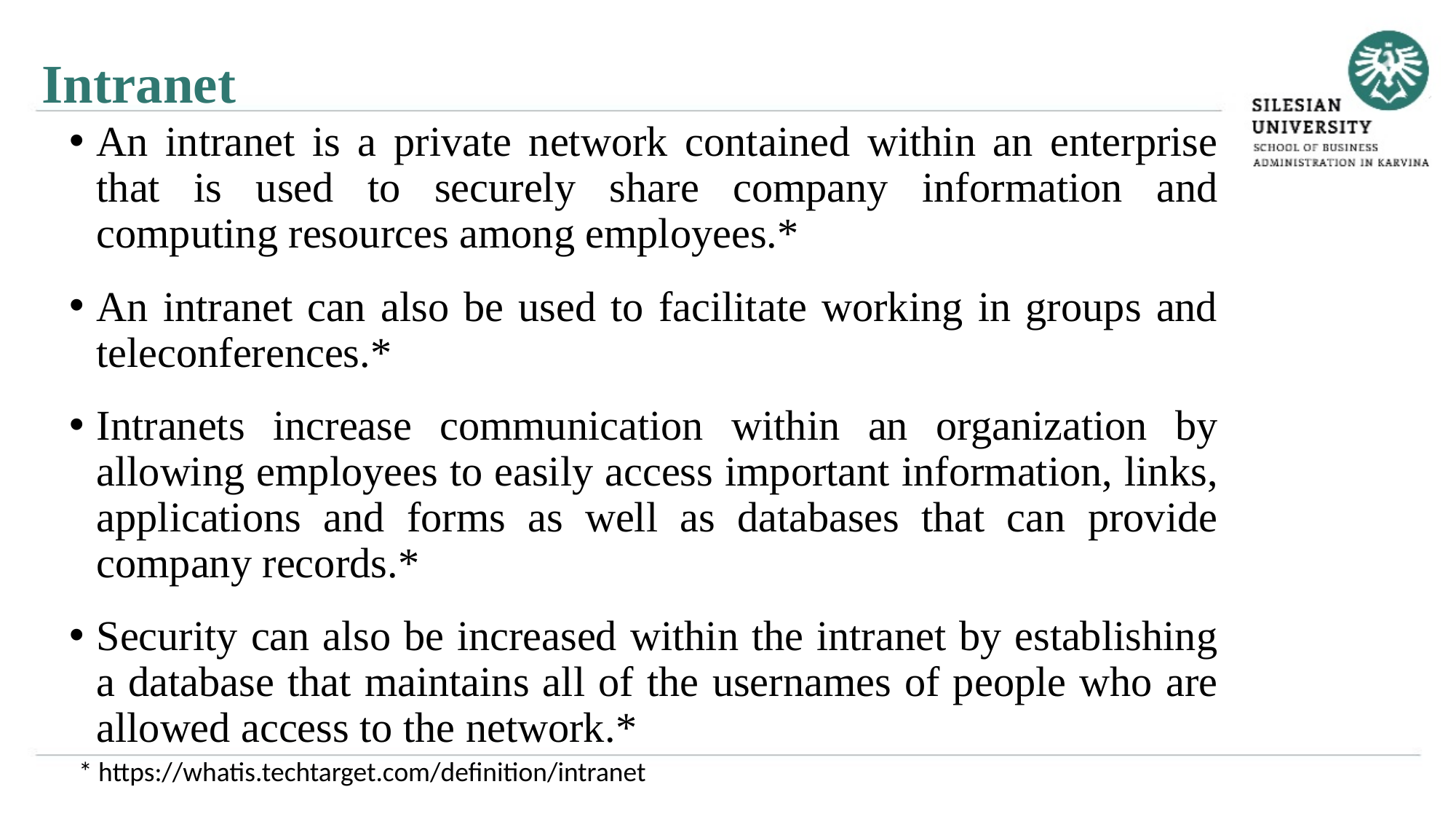

Intranet
An intranet is a private network contained within an enterprise that is used to securely share company information and computing resources among employees.*
An intranet can also be used to facilitate working in groups and teleconferences.*
Intranets increase communication within an organization by allowing employees to easily access important information, links, applications and forms as well as databases that can provide company records.*
Security can also be increased within the intranet by establishing a database that maintains all of the usernames of people who are allowed access to the network.*
* https://whatis.techtarget.com/definition/intranet